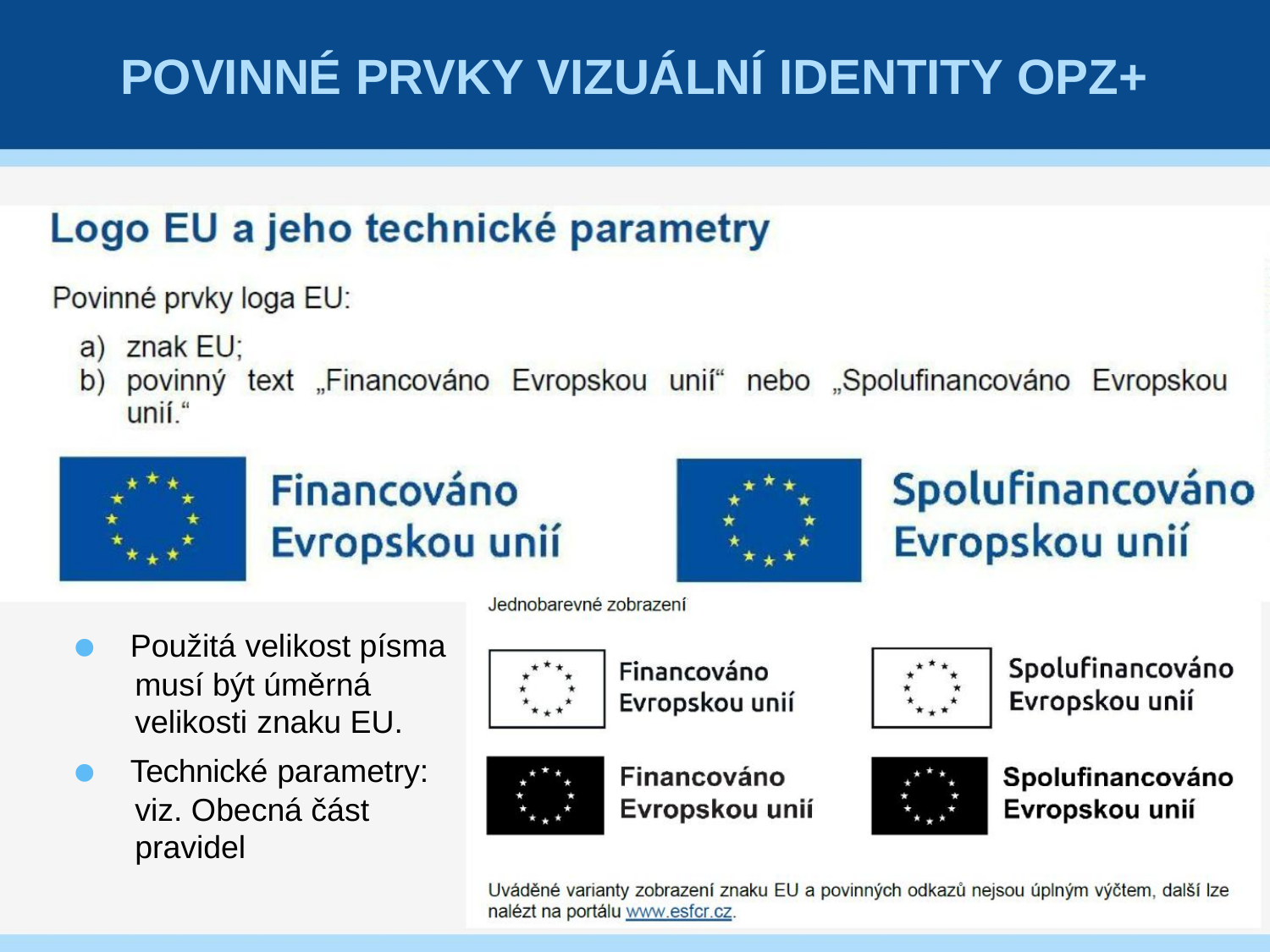

POVINNÉ PRVKY VIZUÁLNÍ IDENTITY OPZ+
⚫ Použitá velikost písma
musí být úměrná
velikosti znaku EU.
⚫ Technické parametry:
viz. Obecná část
pravidel